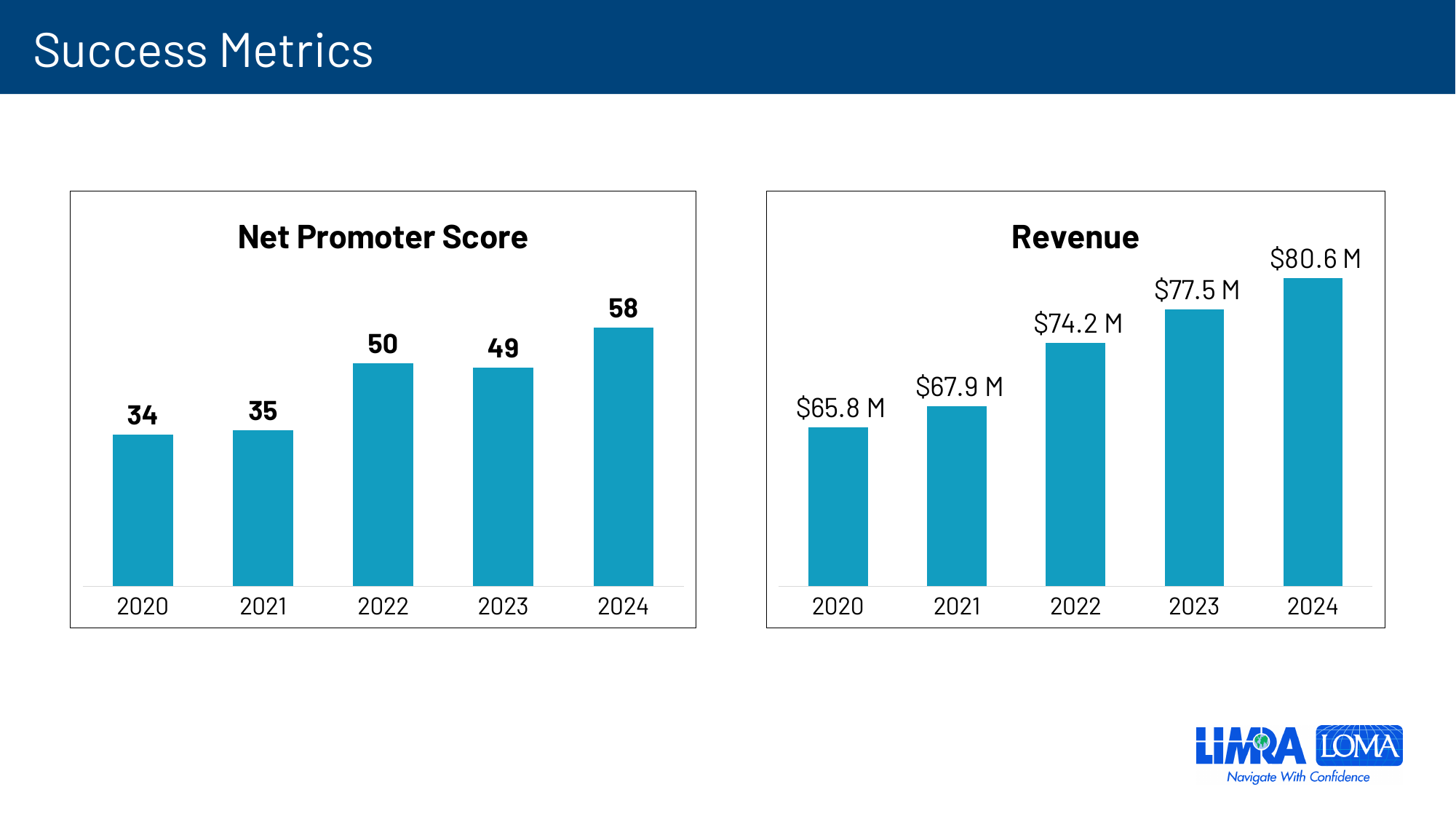

# Success Metrics

### Chart: Net Promoter Score

| Category | Series 1 |
|---|---|
| 2020 | 34.0 |
| 2021 | 35.0 |
| 2022 | 50.0 |
| 2023 | 49.0 |
| 2024 | 58.0 |

### Chart: Revenue

| Category | Series 1 |
|---|---|
| 2020 | 65.8 |
| 2021 | 67.9 |
| 2022 | 74.2 |
| 2023 | 77.5 |
| 2024 | 80.6 |